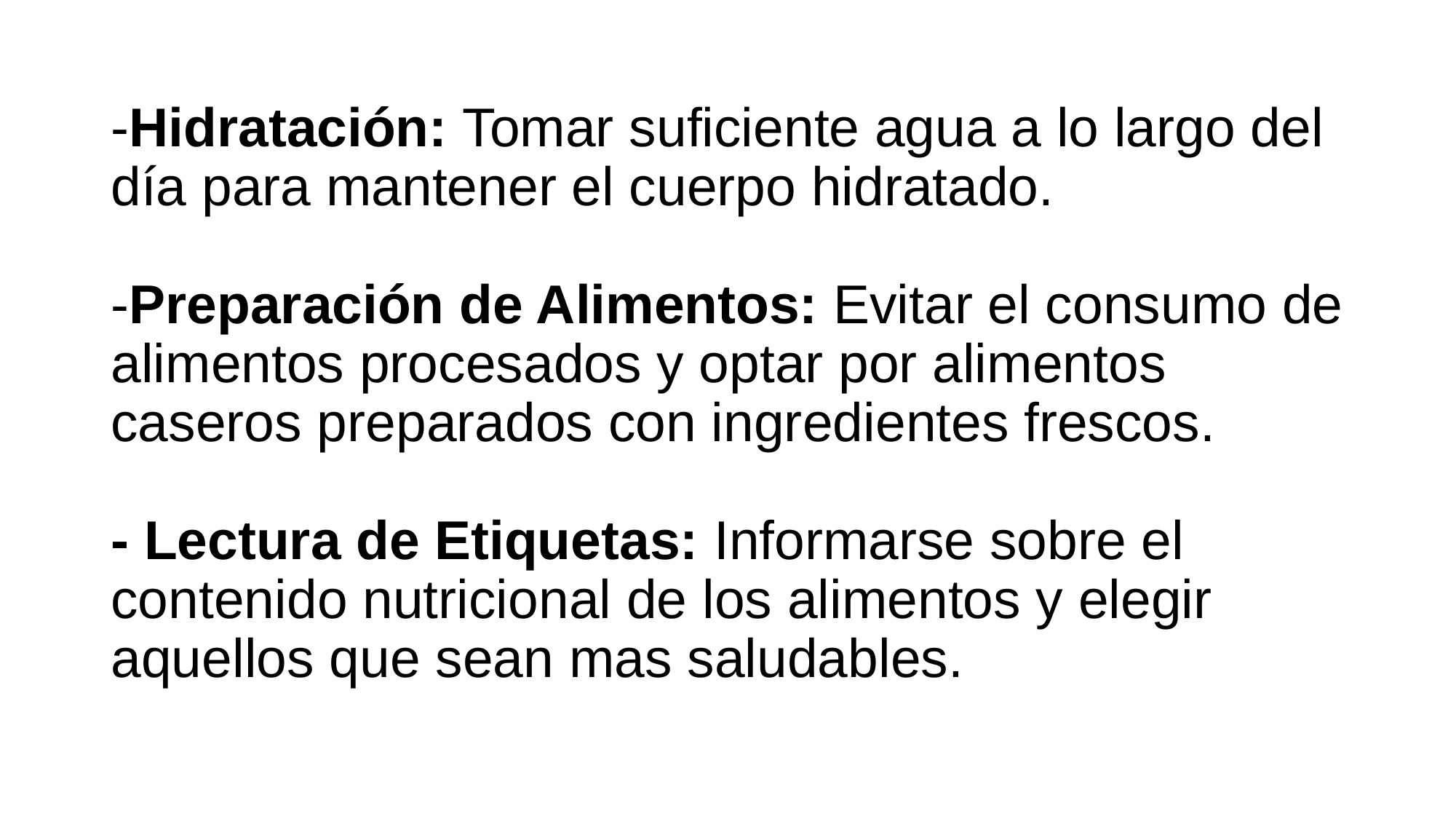

# -Hidratación: Tomar suficiente agua a lo largo del día para mantener el cuerpo hidratado. -Preparación de Alimentos: Evitar el consumo de alimentos procesados y optar por alimentos caseros preparados con ingredientes frescos. - Lectura de Etiquetas: Informarse sobre el contenido nutricional de los alimentos y elegir aquellos que sean mas saludables.